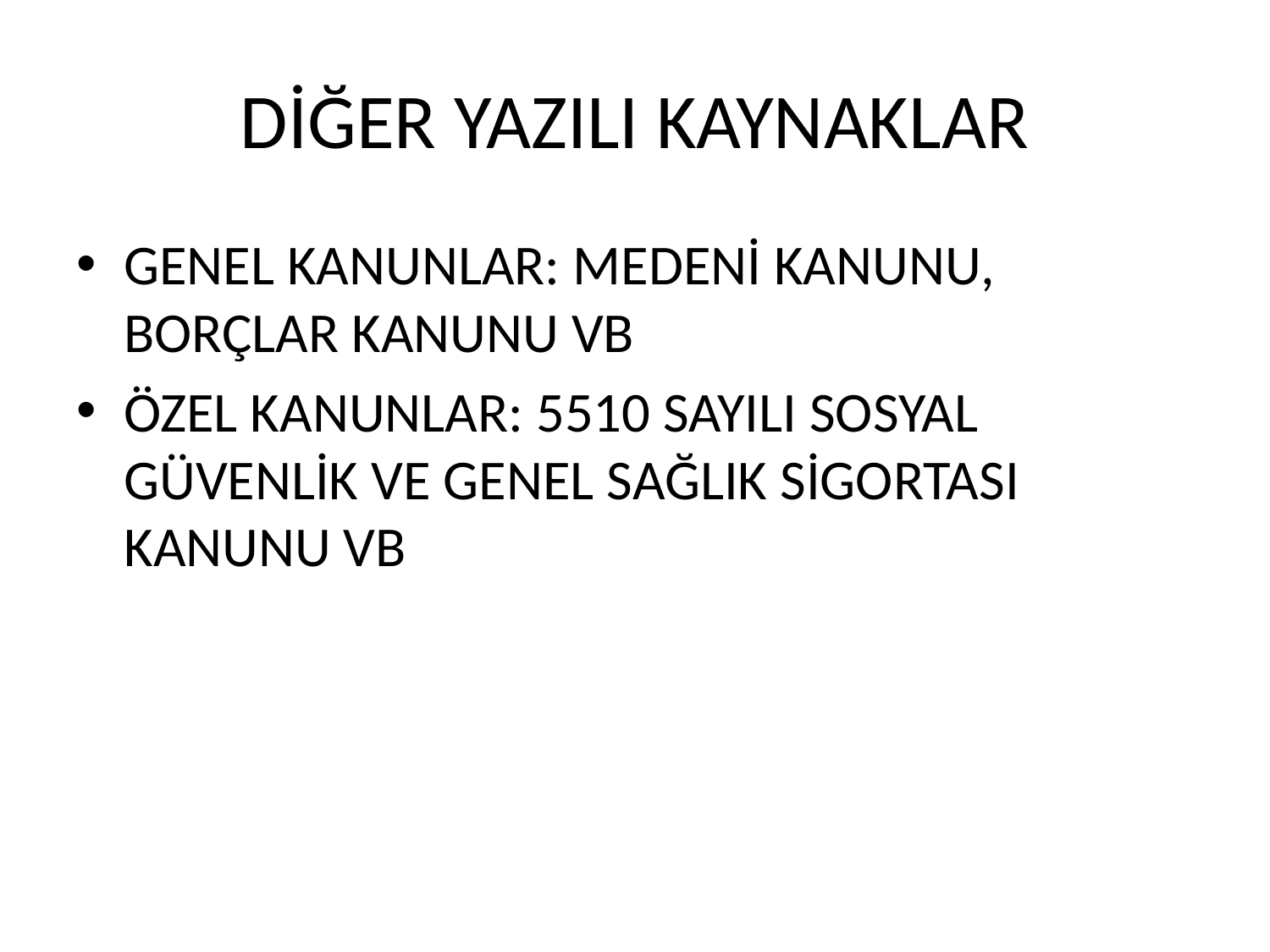

# DİĞER YAZILI KAYNAKLAR
GENEL KANUNLAR: MEDENİ KANUNU, BORÇLAR KANUNU VB
ÖZEL KANUNLAR: 5510 SAYILI SOSYAL GÜVENLİK VE GENEL SAĞLIK SİGORTASI KANUNU VB